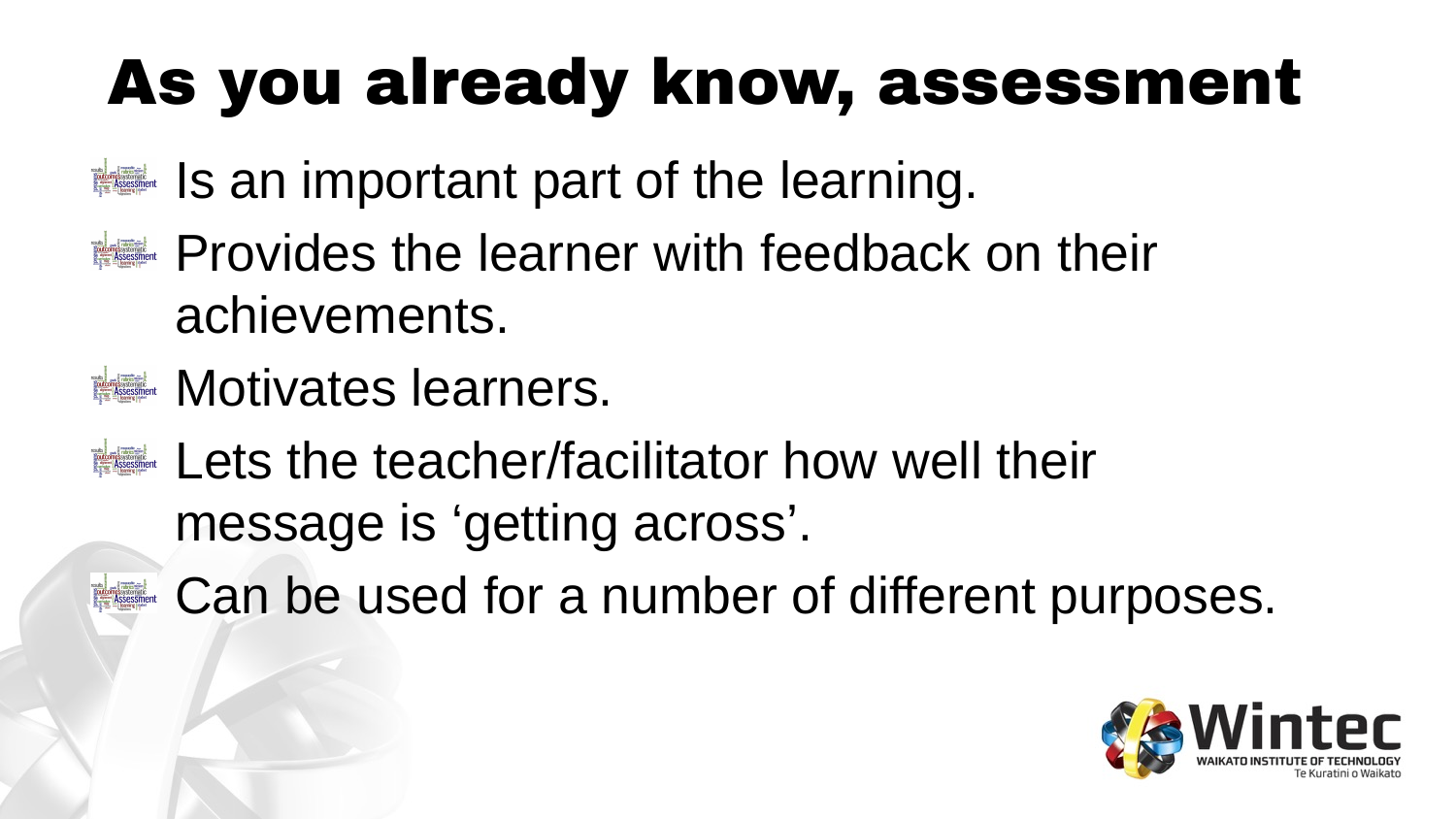

# As you already know, assessment
Is an important part of the learning.
Provides the learner with feedback on their achievements.
Motivates learners.
Lets the teacher/facilitator how well their message is ‘getting across’.
Can be used for a number of different purposes.